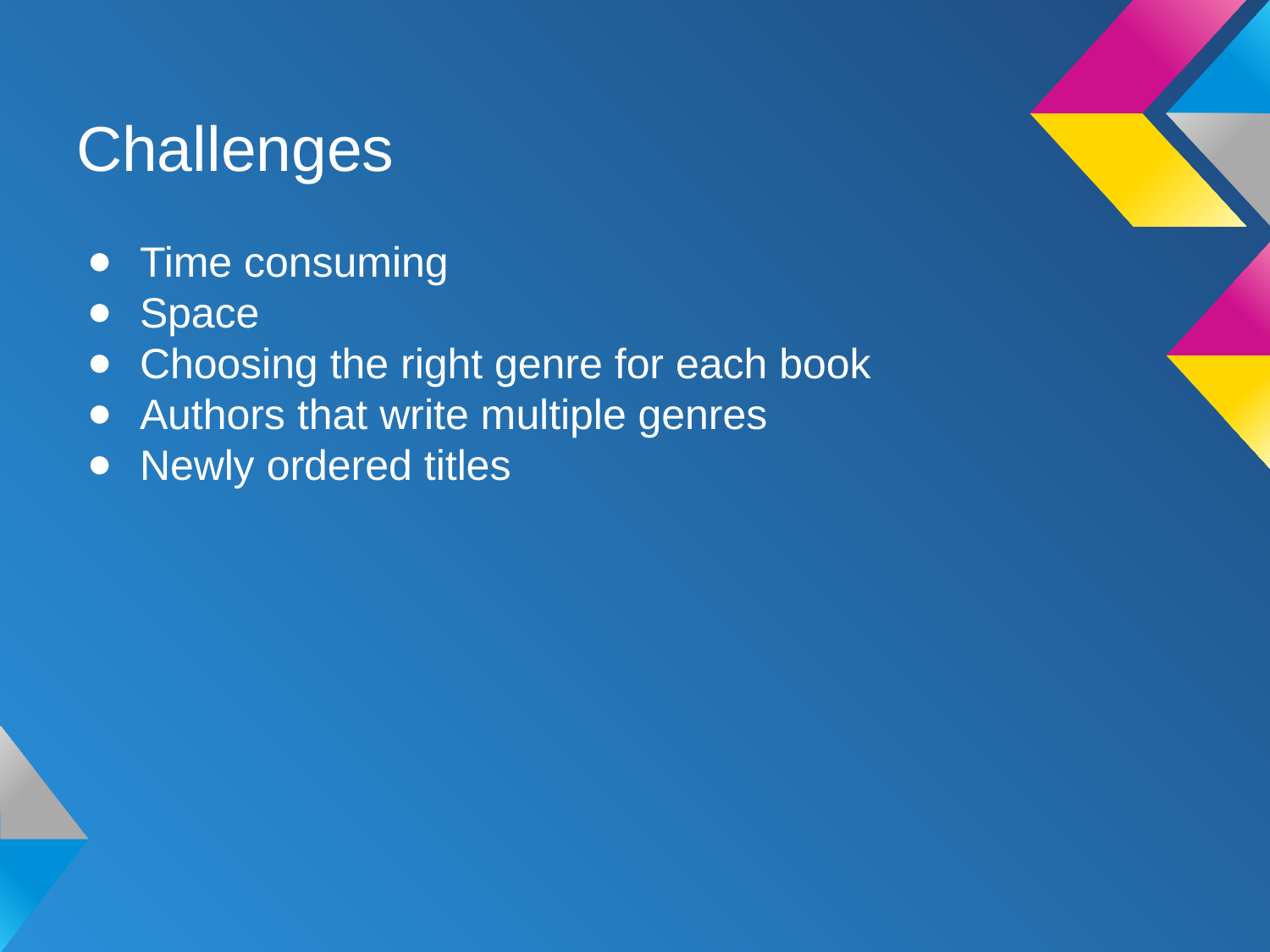

# Challenges
Time consuming
Space
Choosing the right genre for each book
Authors that write multiple genres
Newly ordered titles